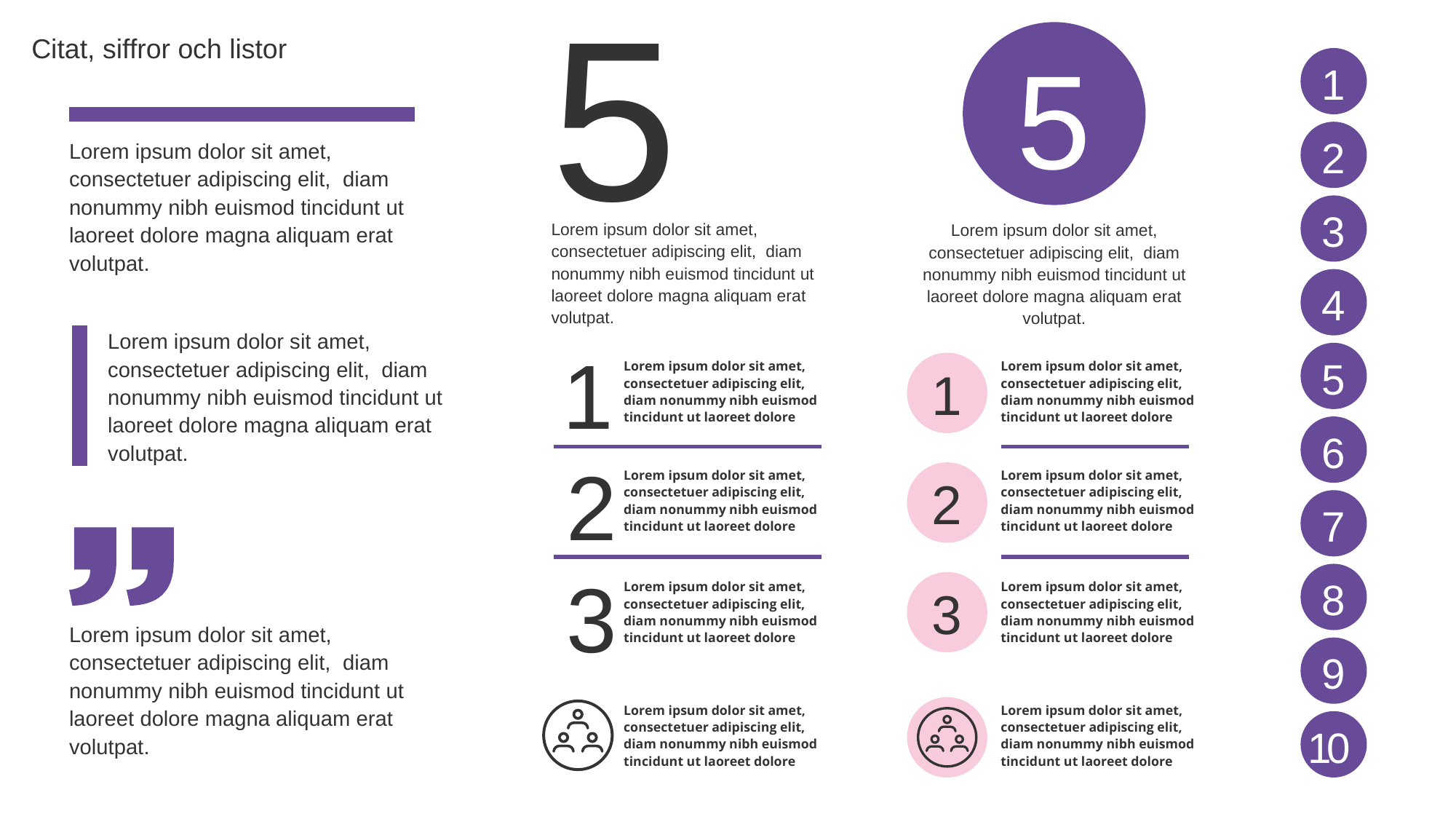

5
Citat, siffror och listor
1
Lorem ipsum dolor sit amet, consectetuer adipiscing elit,  diam nonummy nibh euismod tincidunt ut laoreet dolore magna aliquam erat volutpat.
2
5
Lorem ipsum dolor sit amet, consectetuer adipiscing elit,  diam nonummy nibh euismod tincidunt ut laoreet dolore magna aliquam erat volutpat.
3
Lorem ipsum dolor sit amet, consectetuer adipiscing elit,  diam nonummy nibh euismod tincidunt ut laoreet dolore magna aliquam erat volutpat.
4
Lorem ipsum dolor sit amet, consectetuer adipiscing elit,  diam nonummy nibh euismod tincidunt ut laoreet dolore magna aliquam erat volutpat.
1
5
1
Lorem ipsum dolor sit amet, consectetuer adipiscing elit,  diam nonummy nibh euismod tincidunt ut laoreet dolore
Lorem ipsum dolor sit amet, consectetuer adipiscing elit,  diam nonummy nibh euismod tincidunt ut laoreet dolore
6
2
2
Lorem ipsum dolor sit amet, consectetuer adipiscing elit,  diam nonummy nibh euismod tincidunt ut laoreet dolore
Lorem ipsum dolor sit amet, consectetuer adipiscing elit,  diam nonummy nibh euismod tincidunt ut laoreet dolore
7

Lorem ipsum dolor sit amet, consectetuer adipiscing elit,  diam nonummy nibh euismod tincidunt ut laoreet dolore magna aliquam erat volutpat.
3
8
3
Lorem ipsum dolor sit amet, consectetuer adipiscing elit,  diam nonummy nibh euismod tincidunt ut laoreet dolore
Lorem ipsum dolor sit amet, consectetuer adipiscing elit,  diam nonummy nibh euismod tincidunt ut laoreet dolore
9

Lorem ipsum dolor sit amet, consectetuer adipiscing elit,  diam nonummy nibh euismod tincidunt ut laoreet dolore
Lorem ipsum dolor sit amet, consectetuer adipiscing elit,  diam nonummy nibh euismod tincidunt ut laoreet dolore
10